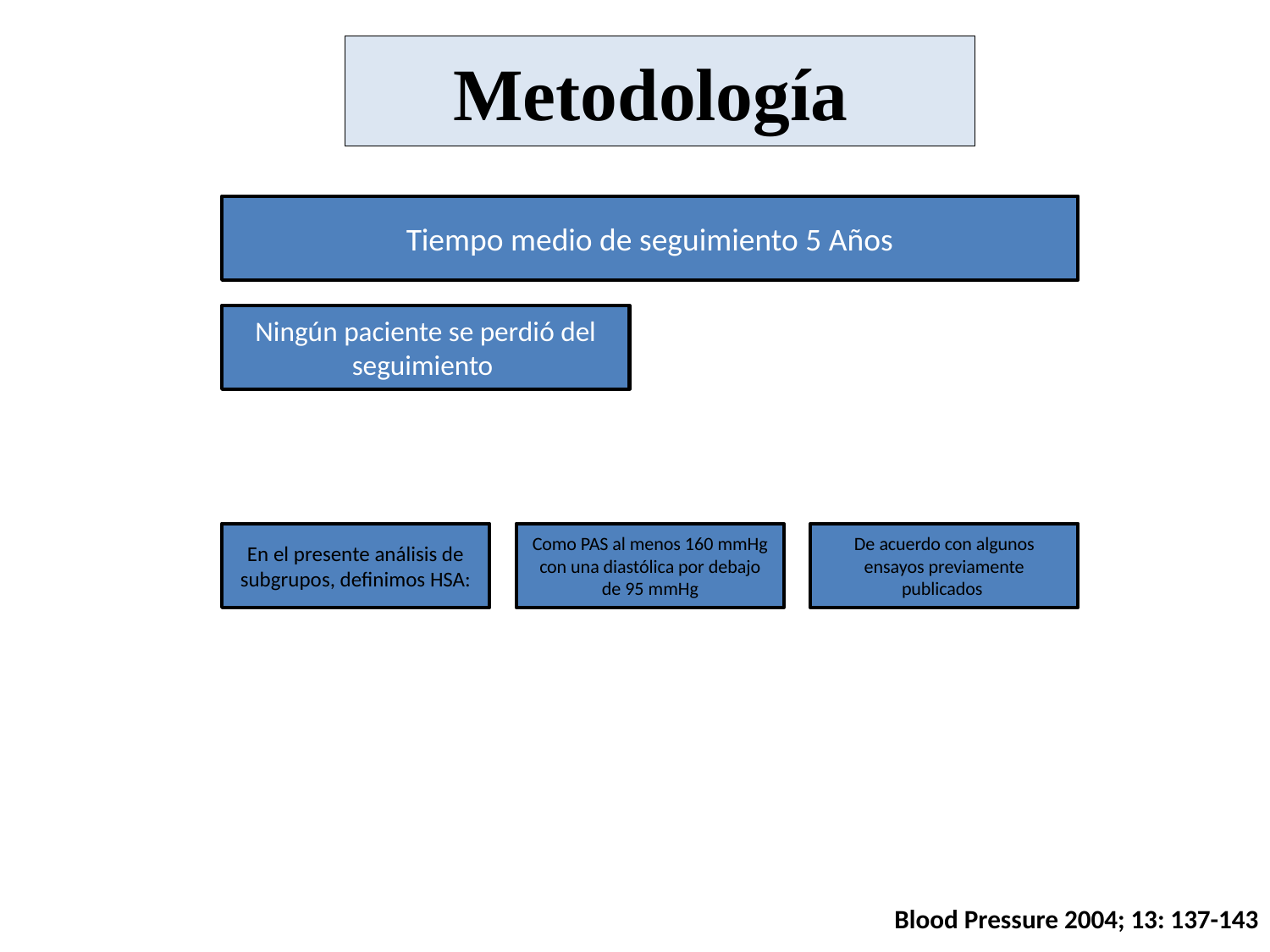

Metodología
Tiempo medio de seguimiento 5 Años
Ningún paciente se perdió del seguimiento
En el presente análisis de subgrupos, definimos HSA:
Como PAS al menos 160 mmHg con una diastólica por debajo de 95 mmHg
De acuerdo con algunos ensayos previamente publicados
Blood Pressure 2004; 13: 137-143